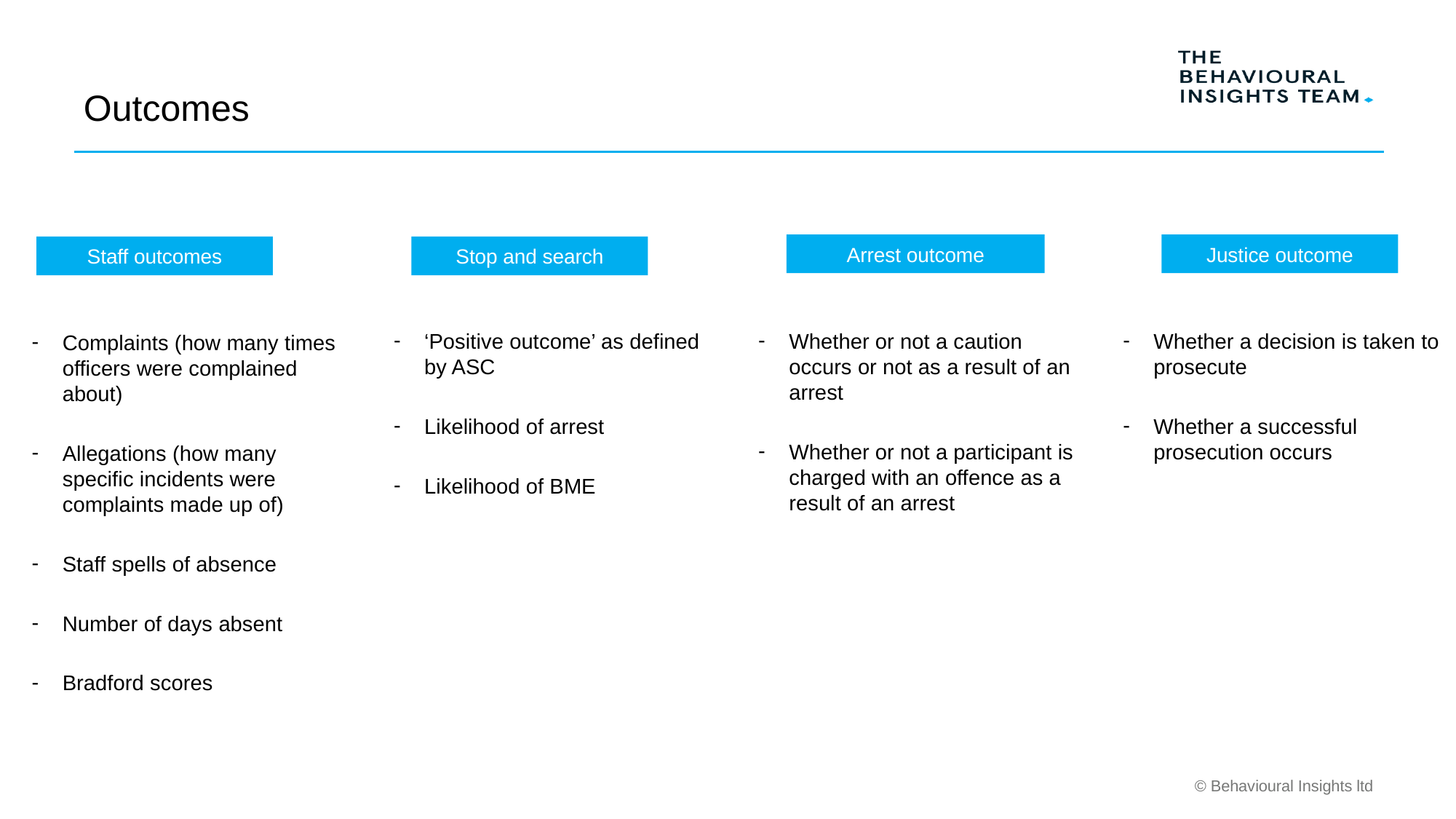

# Outcomes
Justice outcome
Arrest outcome
Staff outcomes
Stop and search

Complaints (how many times officers were complained about)

Allegations (how many specific incidents were complaints made up of)

Staff spells of absence

Number of days absent

Bradford scores

‘Positive outcome’ as defined by ASC

Likelihood of arrest

Likelihood of BME

Whether or not a caution occurs or not as a result of an arrest

Whether or not a participant is charged with an offence as a result of an arrest

Whether a decision is taken to prosecute

Whether a successful prosecution occurs